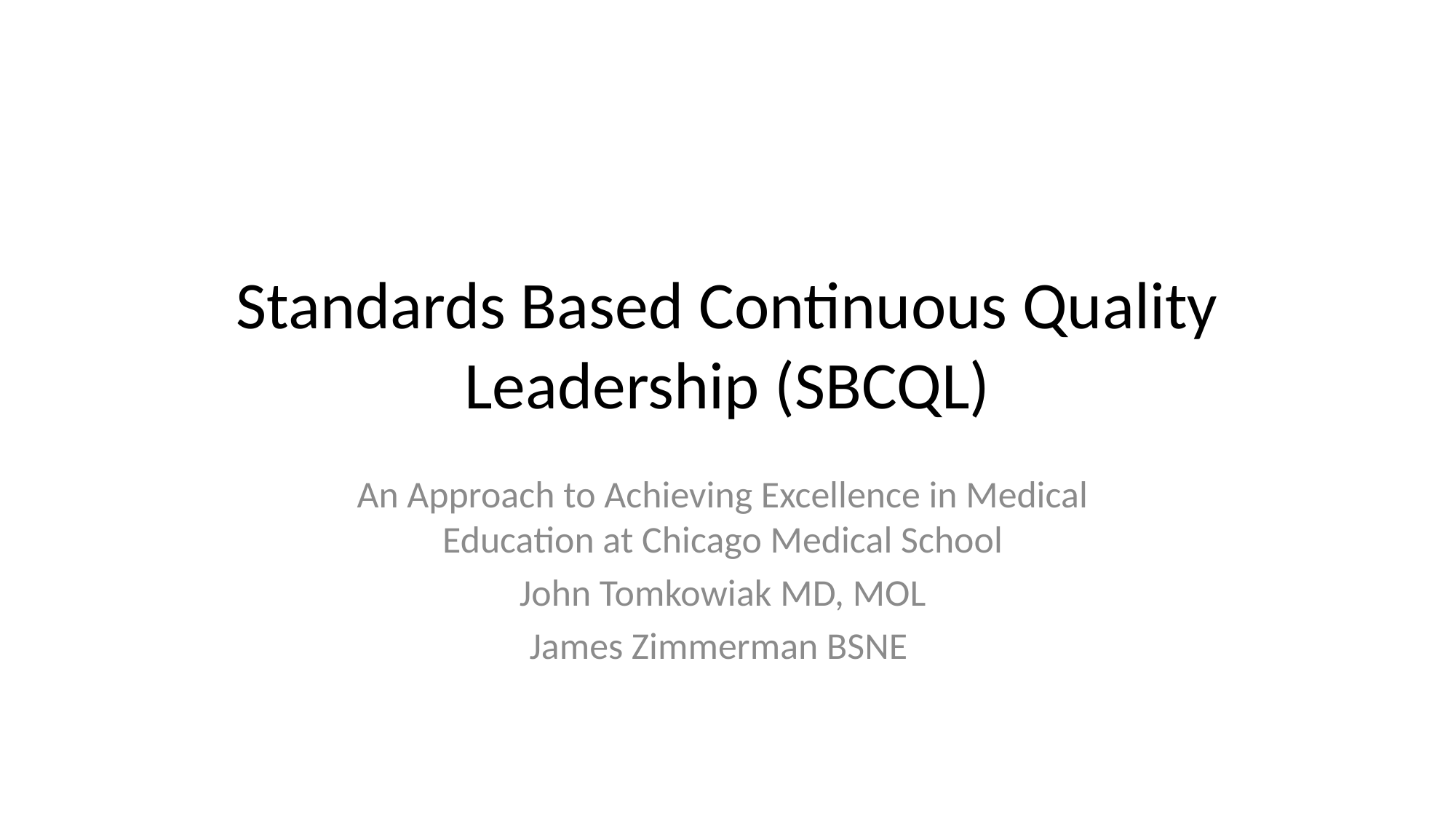

# Standards Based Continuous Quality Leadership (SBCQL)
An Approach to Achieving Excellence in Medical Education at Chicago Medical School
John Tomkowiak MD, MOL
James Zimmerman BSNE